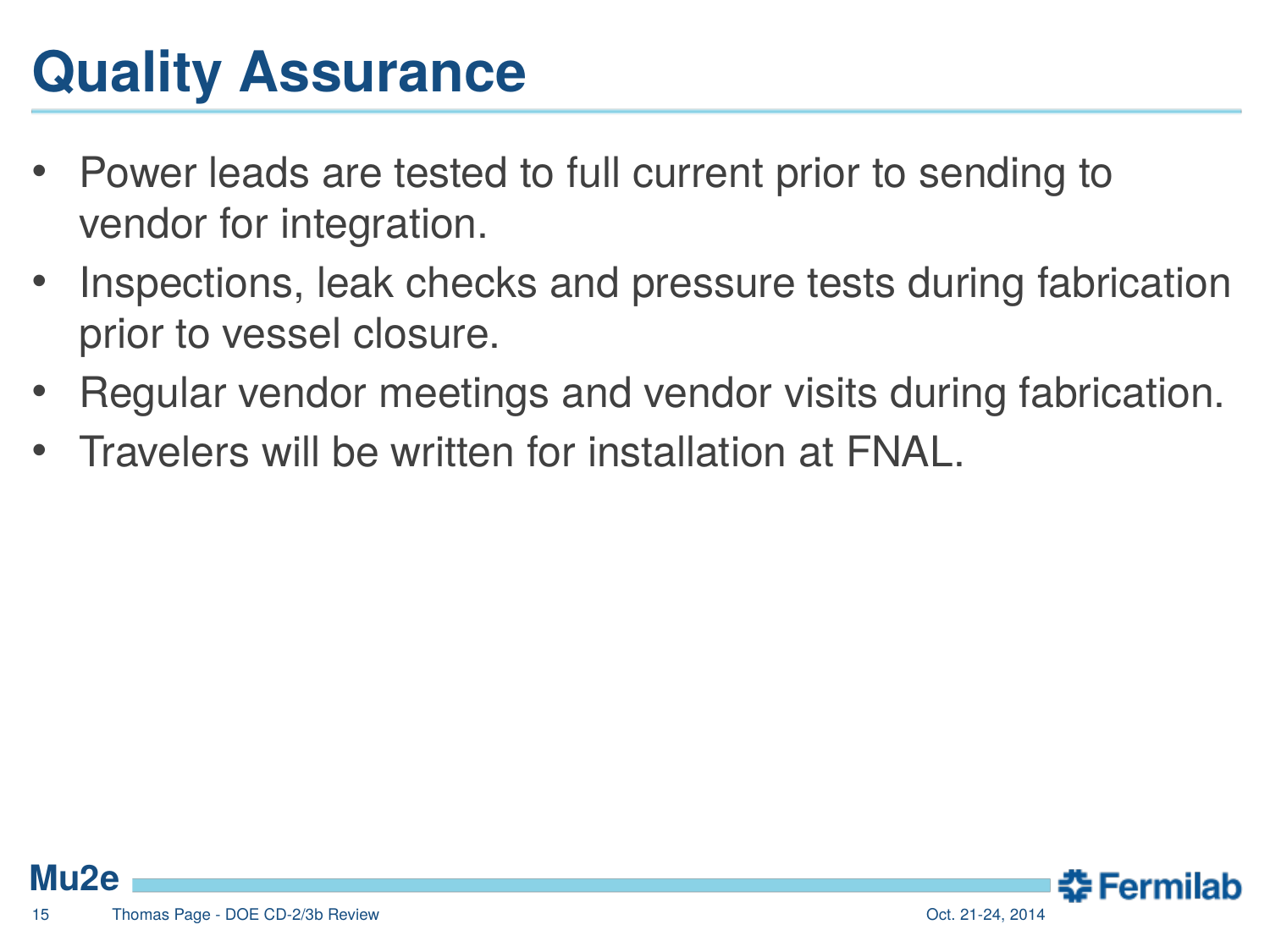

# Quality Assurance
Power leads are tested to full current prior to sending to vendor for integration.
Inspections, leak checks and pressure tests during fabrication prior to vessel closure.
Regular vendor meetings and vendor visits during fabrication.
Travelers will be written for installation at FNAL.

15
Thomas Page - DOE CD-2/3b Review
Oct. 21-24, 2014